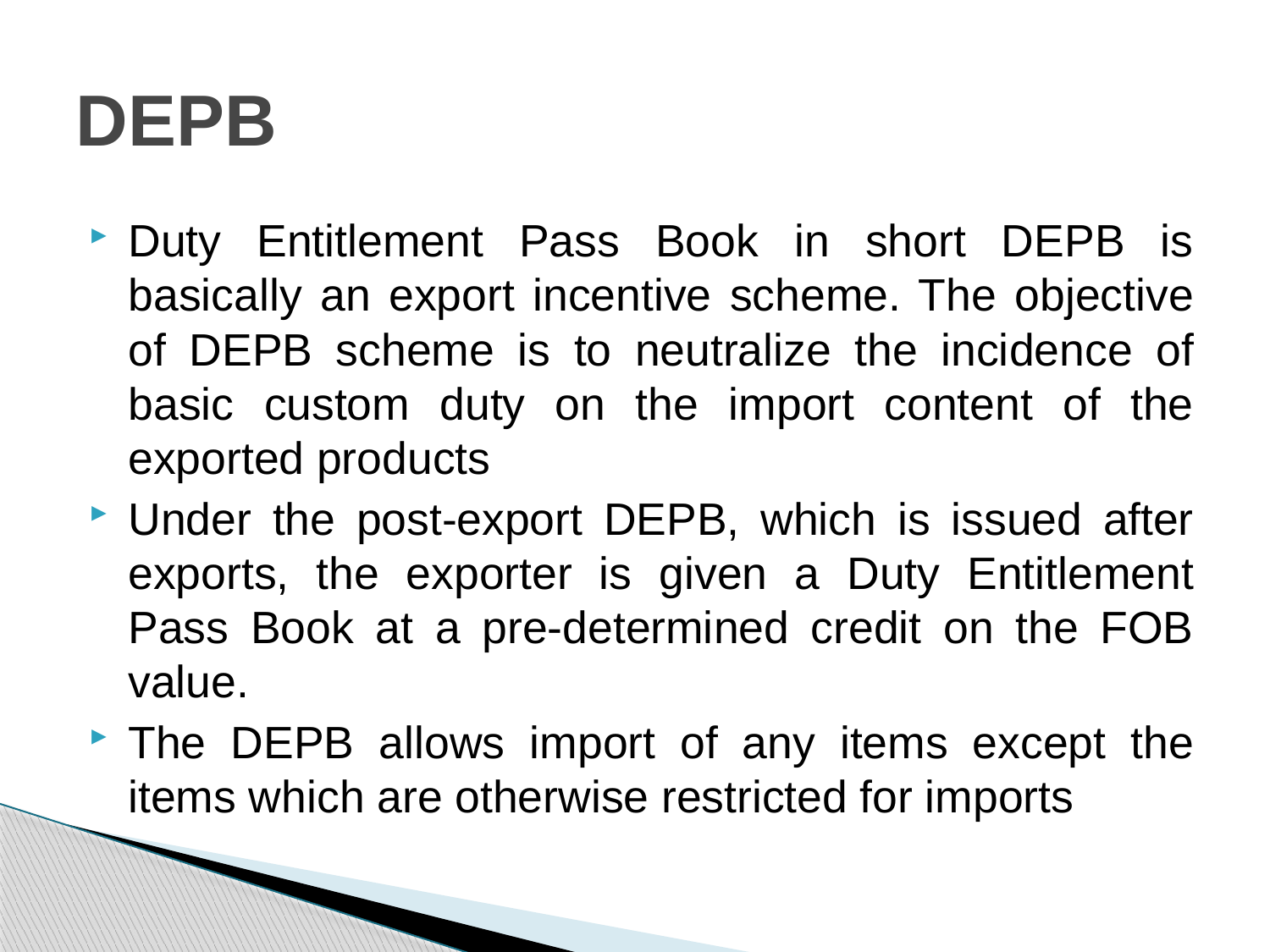

# DEPB
Duty Entitlement Pass Book in short DEPB is basically an export incentive scheme. The objective of DEPB scheme is to neutralize the incidence of basic custom duty on the import content of the exported products
Under the post-export DEPB, which is issued after exports, the exporter is given a Duty Entitlement Pass Book at a pre-determined credit on the FOB value.
The DEPB allows import of any items except the items which are otherwise restricted for imports